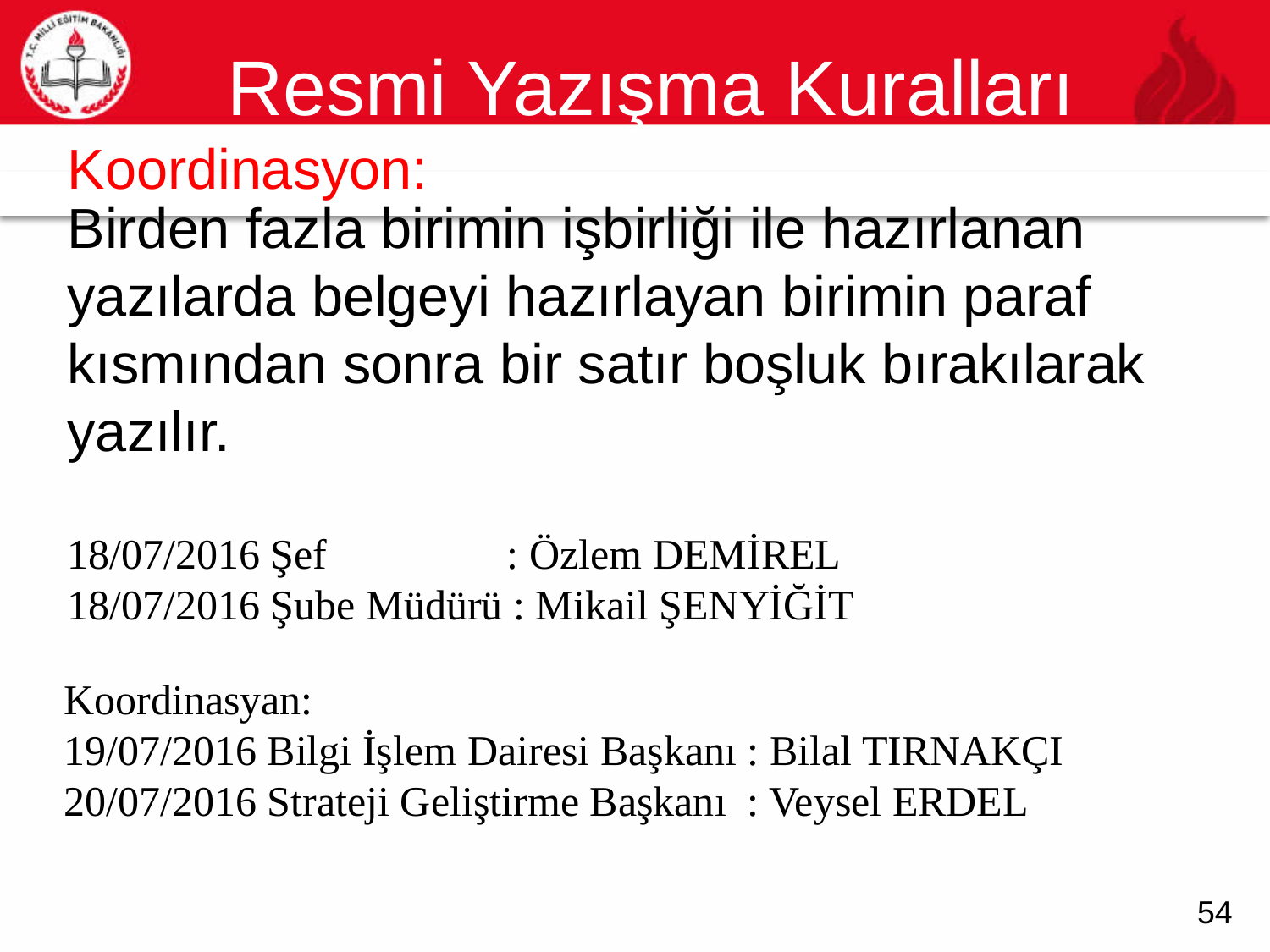

# Resmi Yazışma Kuralları
Koordinasyon:
54
Birden fazla birimin işbirliği ile hazırlanan yazılarda belgeyi hazırlayan birimin paraf kısmından sonra bir satır boşluk bırakılarak yazılır.
18/07/2016 Şef                 : Özlem DEMİREL
18/07/2016 Şube Müdürü : Mikail ŞENYİĞİT
Koordinasyan:
19/07/2016 Bilgi İşlem Dairesi Başkanı : Bilal TIRNAKÇI
20/07/2016 Strateji Geliştirme Başkanı  : Veysel ERDEL
54